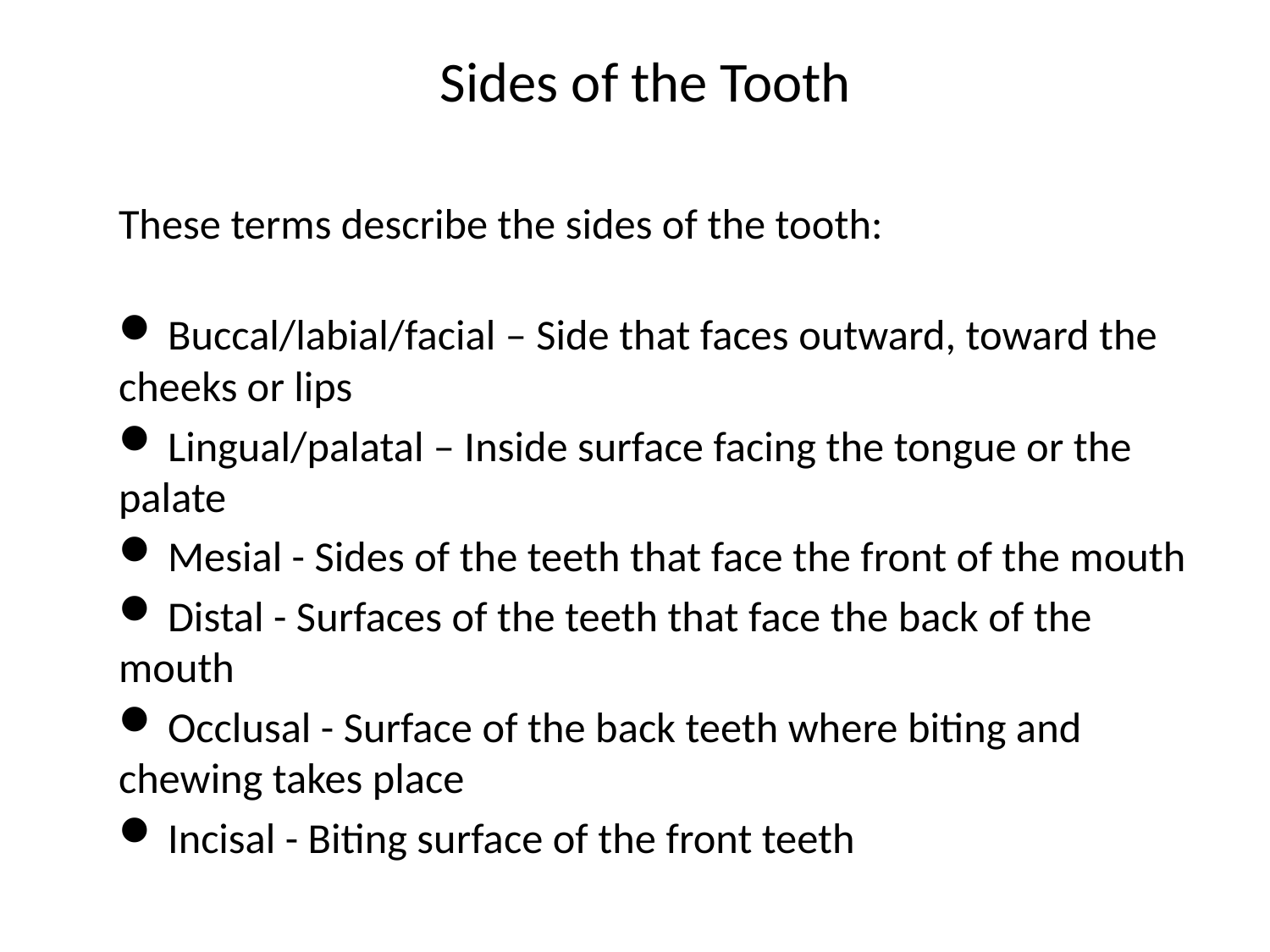

# Sides of the Tooth
These terms describe the sides of the tooth:
 Buccal/labial/facial – Side that faces outward, toward the cheeks or lips
 Lingual/palatal – Inside surface facing the tongue or the palate
 Mesial - Sides of the teeth that face the front of the mouth
 Distal - Surfaces of the teeth that face the back of the mouth
 Occlusal - Surface of the back teeth where biting and chewing takes place
 Incisal - Biting surface of the front teeth